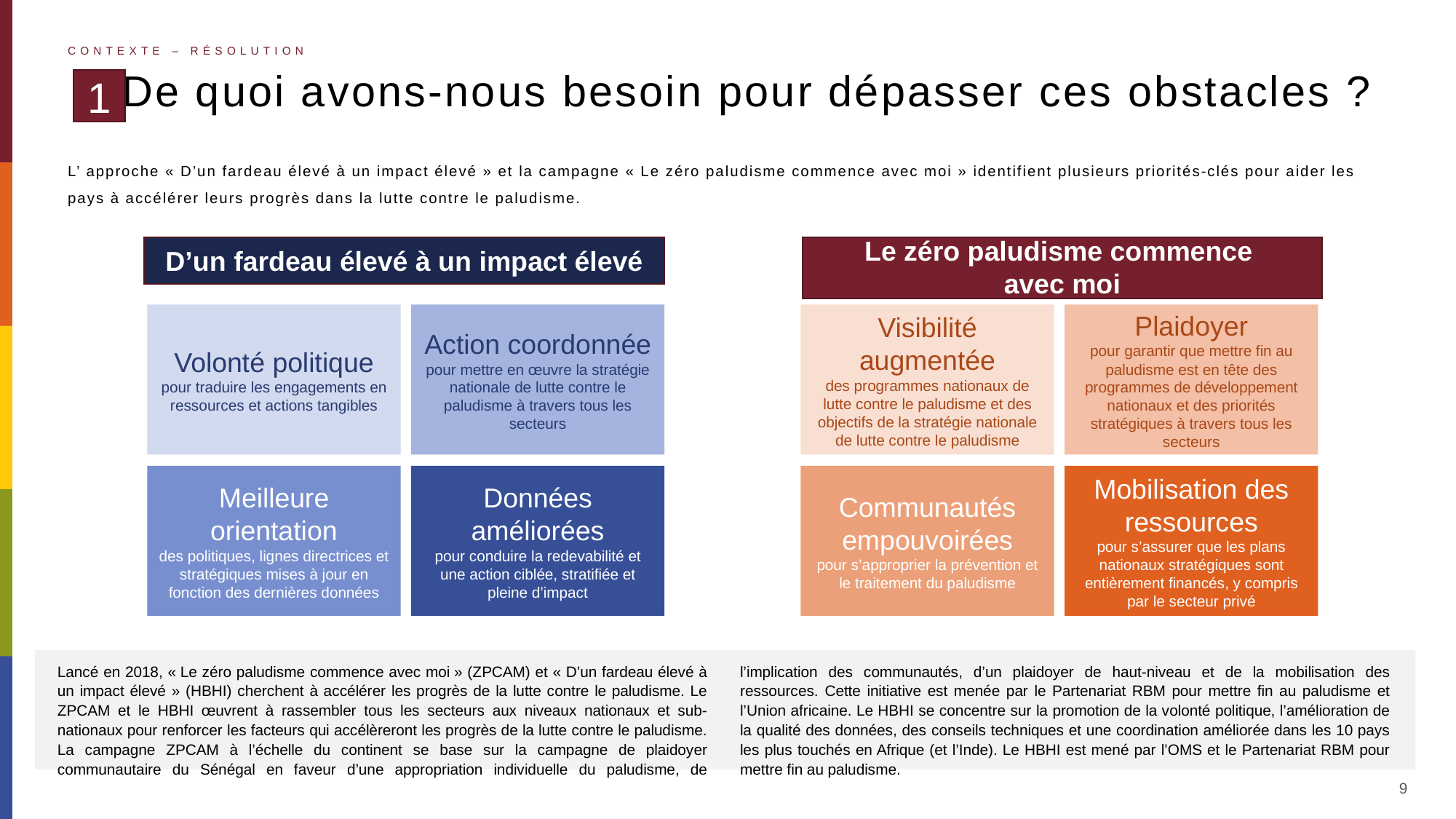

Contexte – Résolution
# De quoi avons-nous besoin pour dépasser ces obstacles ?
1

L’ approche « D’un fardeau élevé à un impact élevé » et la campagne « Le zéro paludisme commence avec moi » identifient plusieurs priorités-clés pour aider les pays à accélérer leurs progrès dans la lutte contre le paludisme.
Le zéro paludisme commence
avec moi

D’un fardeau élevé à un impact élevé

Volonté politique
pour traduire les engagements en ressources et actions tangibles

Action coordonnée
pour mettre en œuvre la stratégie nationale de lutte contre le paludisme à travers tous les secteurs

Visibilité augmentée
des programmes nationaux de lutte contre le paludisme et des objectifs de la stratégie nationale de lutte contre le paludisme

Plaidoyer
pour garantir que mettre fin au paludisme est en tête des programmes de développement nationaux et des priorités stratégiques à travers tous les secteurs

Meilleure orientation
des politiques, lignes directrices et stratégiques mises à jour en fonction des dernières données

Données améliorées
pour conduire la redevabilité et une action ciblée, stratifiée et pleine d’impact

Communautés empouvoirées
pour s’approprier la prévention et le traitement du paludisme

Mobilisation des ressources
pour s’assurer que les plans nationaux stratégiques sont entièrement financés, y compris par le secteur privé

Lancé en 2018, « Le zéro paludisme commence avec moi » (ZPCAM) et « D’un fardeau élevé à un impact élevé » (HBHI) cherchent à accélérer les progrès de la lutte contre le paludisme. Le ZPCAM et le HBHI œuvrent à rassembler tous les secteurs aux niveaux nationaux et sub-nationaux pour renforcer les facteurs qui accélèreront les progrès de la lutte contre le paludisme. La campagne ZPCAM à l’échelle du continent se base sur la campagne de plaidoyer communautaire du Sénégal en faveur d’une appropriation individuelle du paludisme, de l’implication des communautés, d’un plaidoyer de haut-niveau et de la mobilisation des ressources. Cette initiative est menée par le Partenariat RBM pour mettre fin au paludisme et l’Union africaine. Le HBHI se concentre sur la promotion de la volonté politique, l’amélioration de la qualité des données, des conseils techniques et une coordination améliorée dans les 10 pays les plus touchés en Afrique (et l’Inde). Le HBHI est mené par l’OMS et le Partenariat RBM pour mettre fin au paludisme.
9